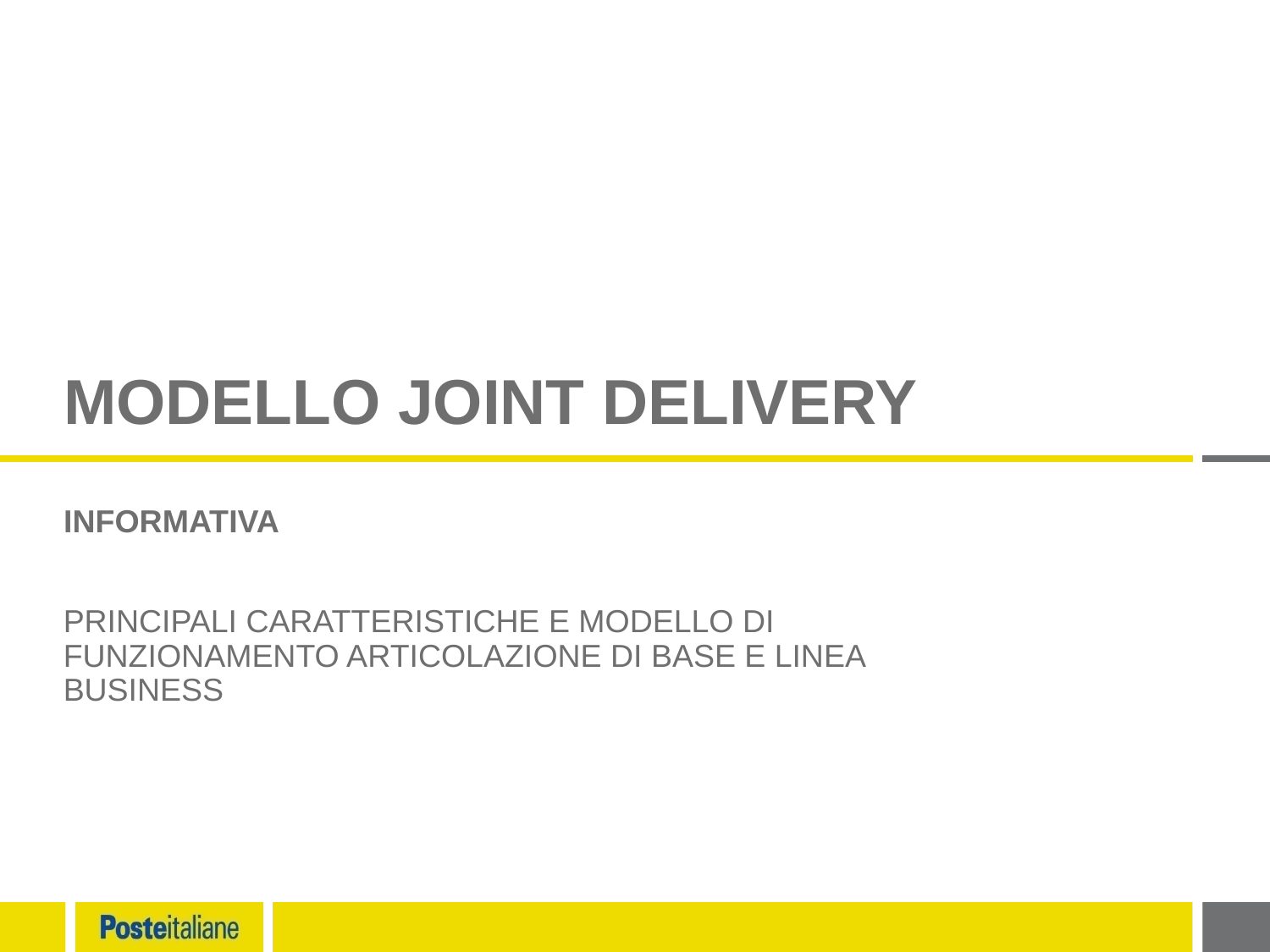

# Modello joint delivery

Principali caratteristiche e modello di funzionamento ARTICOLAZIONE DI BASE E LINEA BUSINESS
informativa